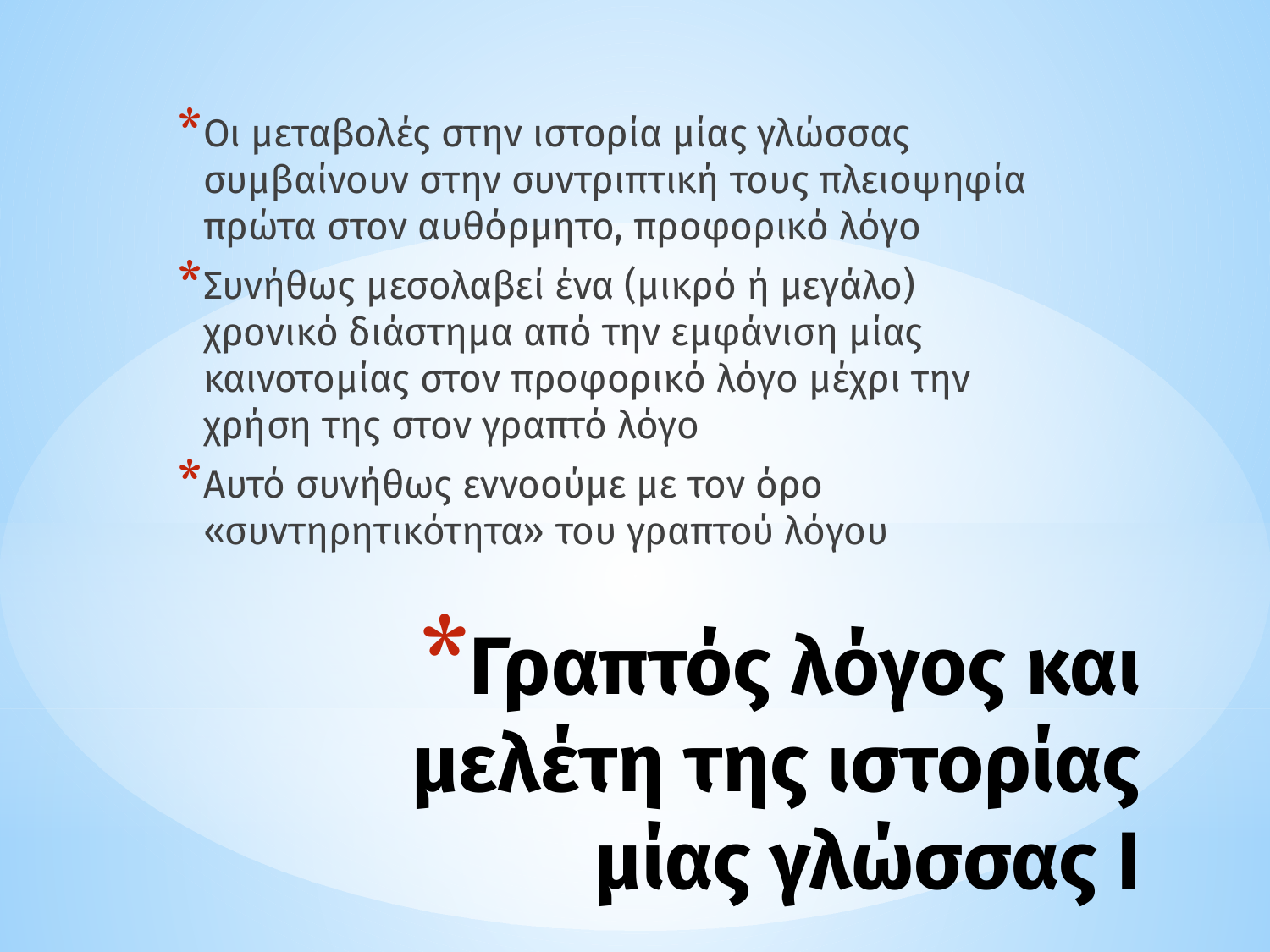

Οι μεταβολές στην ιστορία μίας γλώσσας συμβαίνουν στην συντριπτική τους πλειοψηφία πρώτα στον αυθόρμητο, προφορικό λόγο
Συνήθως μεσολαβεί ένα (μικρό ή μεγάλο) χρονικό διάστημα από την εμφάνιση μίας καινοτομίας στον προφορικό λόγο μέχρι την χρήση της στον γραπτό λόγο
Αυτό συνήθως εννοούμε με τον όρο «συντηρητικότητα» του γραπτού λόγου
# Γραπτός λόγος και μελέτη της ιστορίας μίας γλώσσας Ι